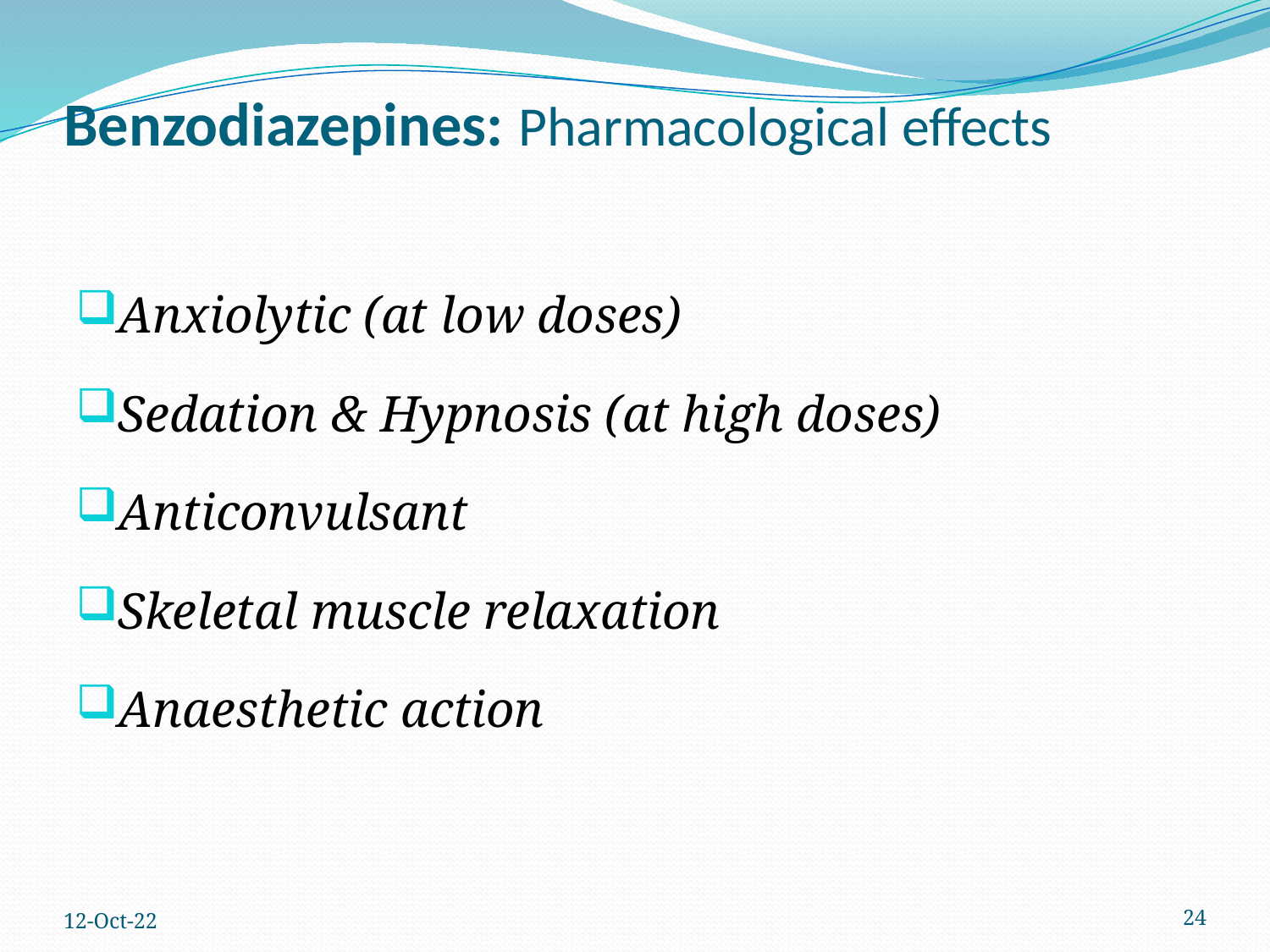

# Benzodiazepines: Pharmacological effects

Anxiolytic (at low doses)
Sedation & Hypnosis (at high doses)
Anticonvulsant
Skeletal muscle relaxation
Anaesthetic action
12-Oct-22
24